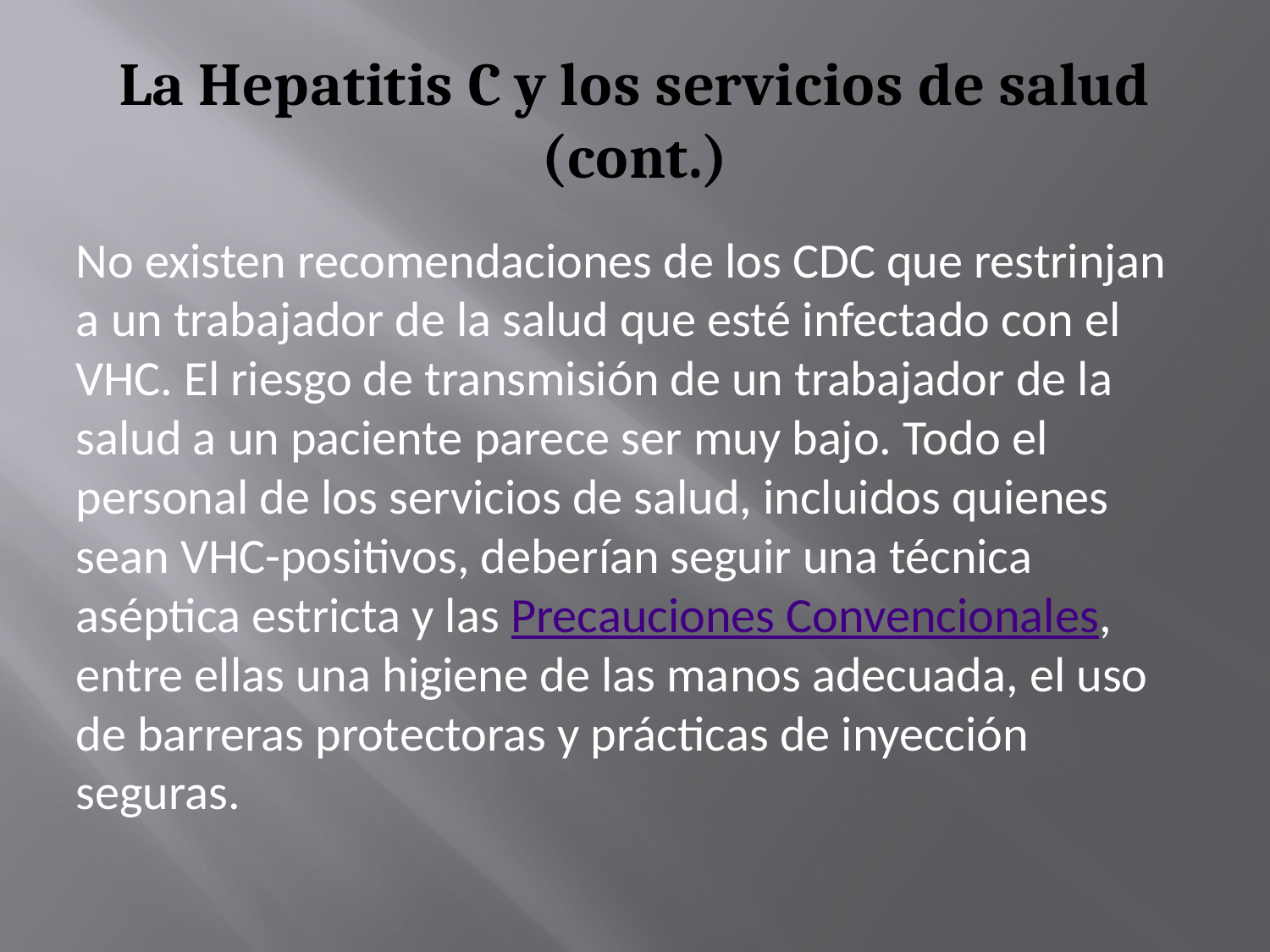

# La Hepatitis C y los servicios de salud (cont.)
No existen recomendaciones de los CDC que restrinjan a un trabajador de la salud que esté infectado con el VHC. El riesgo de transmisión de un trabajador de la salud a un paciente parece ser muy bajo. Todo el personal de los servicios de salud, incluidos quienes sean VHC-positivos, deberían seguir una técnica aséptica estricta y las Precauciones Convencionales, entre ellas una higiene de las manos adecuada, el uso de barreras protectoras y prácticas de inyección seguras.